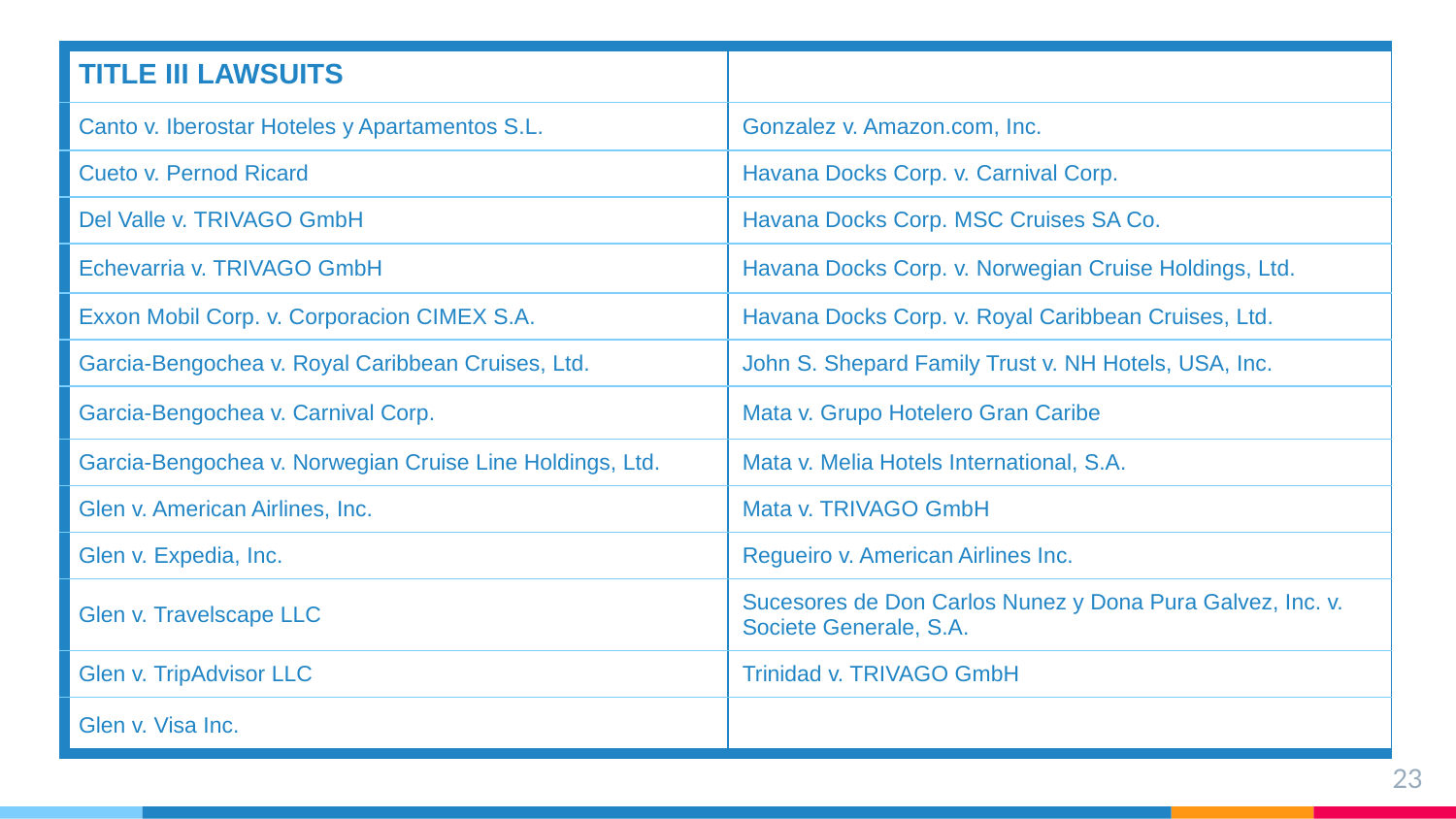

| TITLE III LAWSUITS |  |
| --- | --- |
| Canto v. Iberostar Hoteles y Apartamentos S.L. | Gonzalez v. Amazon.com, Inc. |
| Cueto v. Pernod Ricard | Havana Docks Corp. v. Carnival Corp. |
| Del Valle v. TRIVAGO GmbH | Havana Docks Corp. MSC Cruises SA Co. |
| Echevarria v. TRIVAGO GmbH | Havana Docks Corp. v. Norwegian Cruise Holdings, Ltd. |
| Exxon Mobil Corp. v. Corporacion CIMEX S.A. | Havana Docks Corp. v. Royal Caribbean Cruises, Ltd. |
| Garcia-Bengochea v. Royal Caribbean Cruises, Ltd. | John S. Shepard Family Trust v. NH Hotels, USA, Inc. |
| Garcia-Bengochea v. Carnival Corp. | Mata v. Grupo Hotelero Gran Caribe |
| Garcia-Bengochea v. Norwegian Cruise Line Holdings, Ltd. | Mata v. Melia Hotels International, S.A. |
| Glen v. American Airlines, Inc. | Mata v. TRIVAGO GmbH |
| Glen v. Expedia, Inc. | Regueiro v. American Airlines Inc. |
| Glen v. Travelscape LLC | Sucesores de Don Carlos Nunez y Dona Pura Galvez, Inc. v. Societe Generale, S.A. |
| Glen v. TripAdvisor LLC | Trinidad v. TRIVAGO GmbH |
| Glen v. Visa Inc. |  |
23